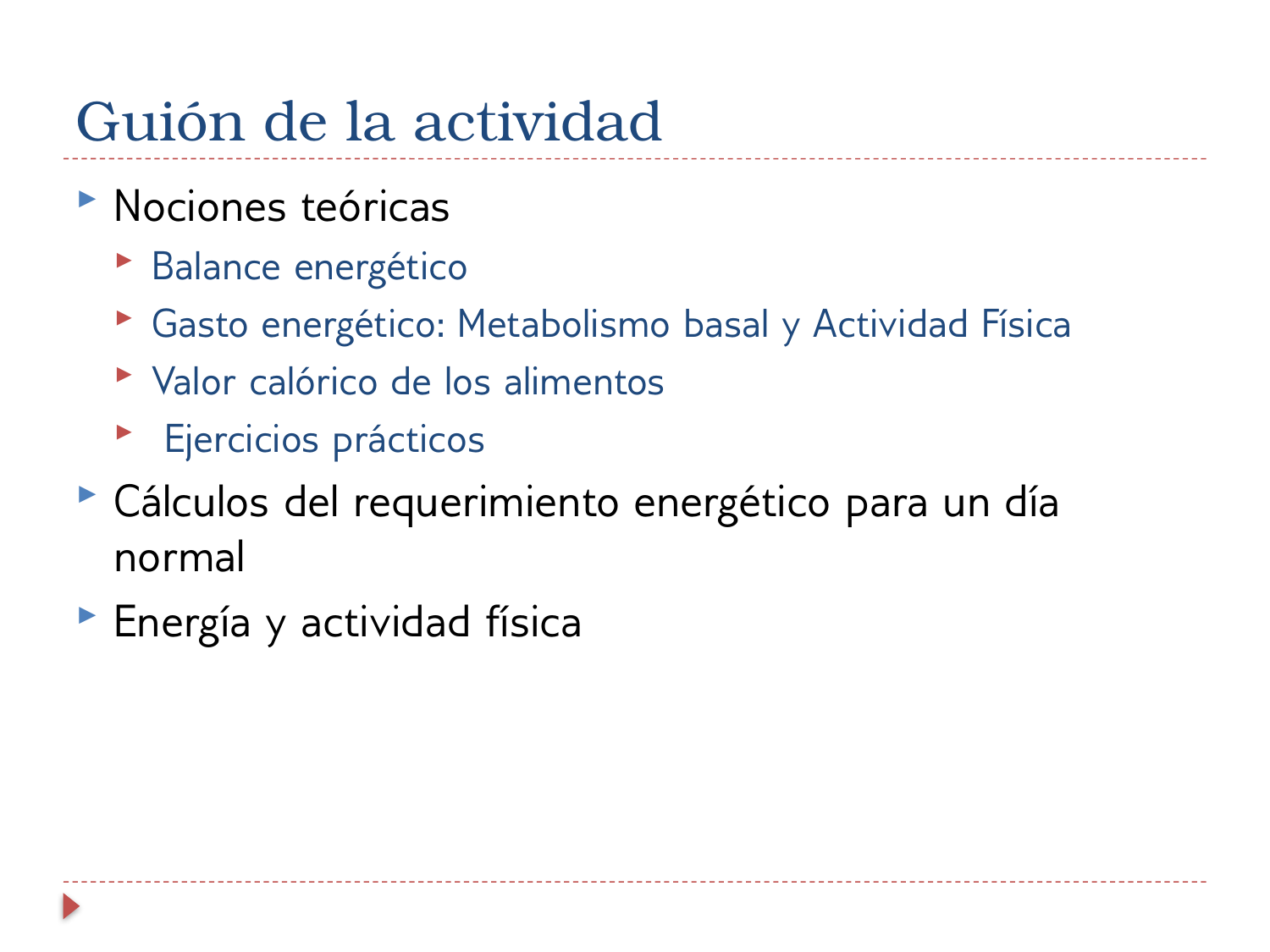

# Guión de la actividad
Nociones teóricas
Balance energético
Gasto energético: Metabolismo basal y Actividad Física
Valor calórico de los alimentos
 Ejercicios prácticos
Cálculos del requerimiento energético para un día normal
Energía y actividad física